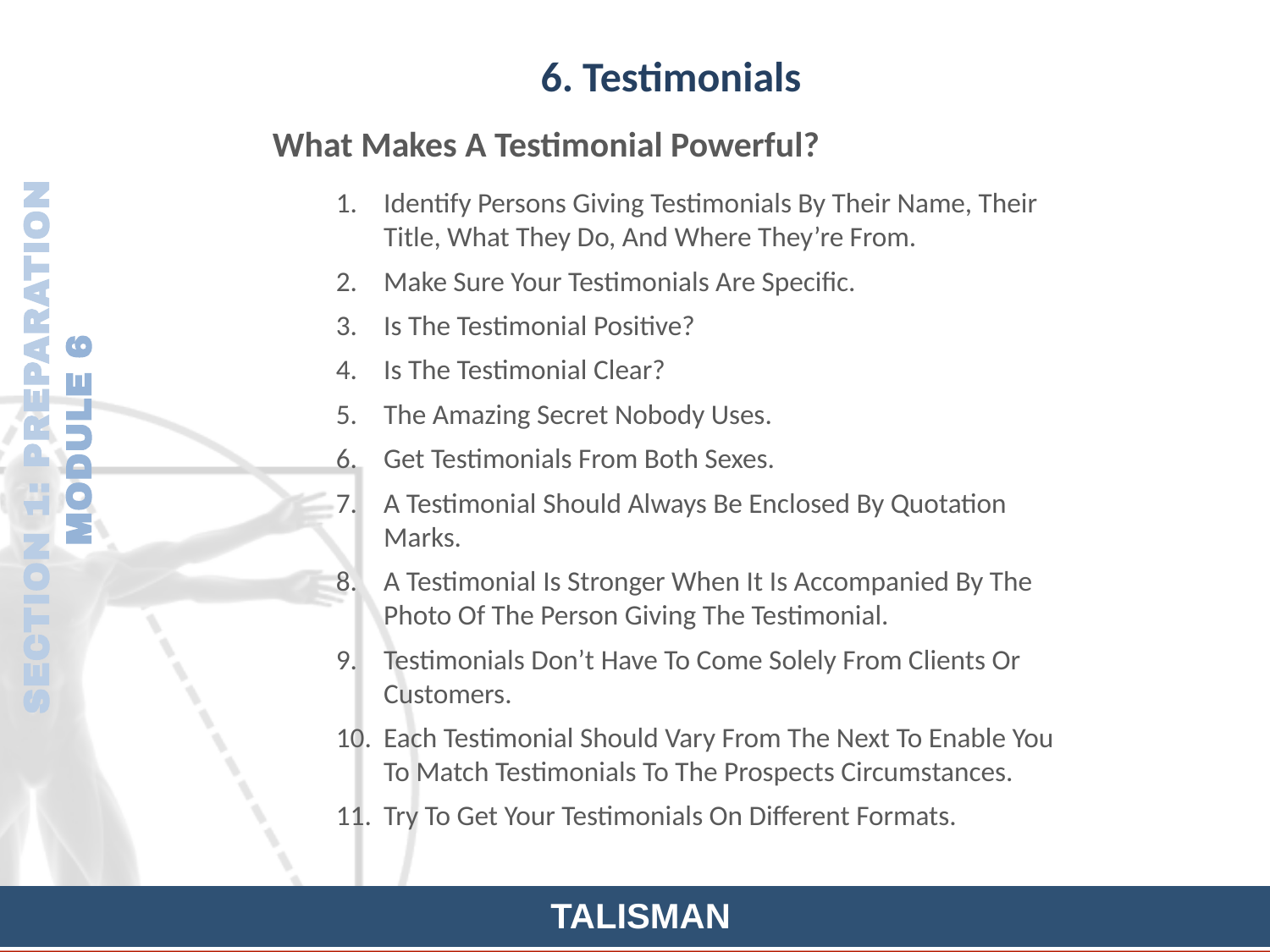

6. Testimonials
What Makes A Testimonial Powerful?
Identify Persons Giving Testimonials By Their Name, Their Title, What They Do, And Where They’re From.
Make Sure Your Testimonials Are Specific.
Is The Testimonial Positive?
Is The Testimonial Clear?
The Amazing Secret Nobody Uses.
Get Testimonials From Both Sexes.
A Testimonial Should Always Be Enclosed By Quotation Marks.
A Testimonial Is Stronger When It Is Accompanied By The Photo Of The Person Giving The Testimonial.
Testimonials Don’t Have To Come Solely From Clients Or Customers.
Each Testimonial Should Vary From The Next To Enable You To Match Testimonials To The Prospects Circumstances.
Try To Get Your Testimonials On Different Formats.
SECTION 1: PREPARATION
MODULE 6